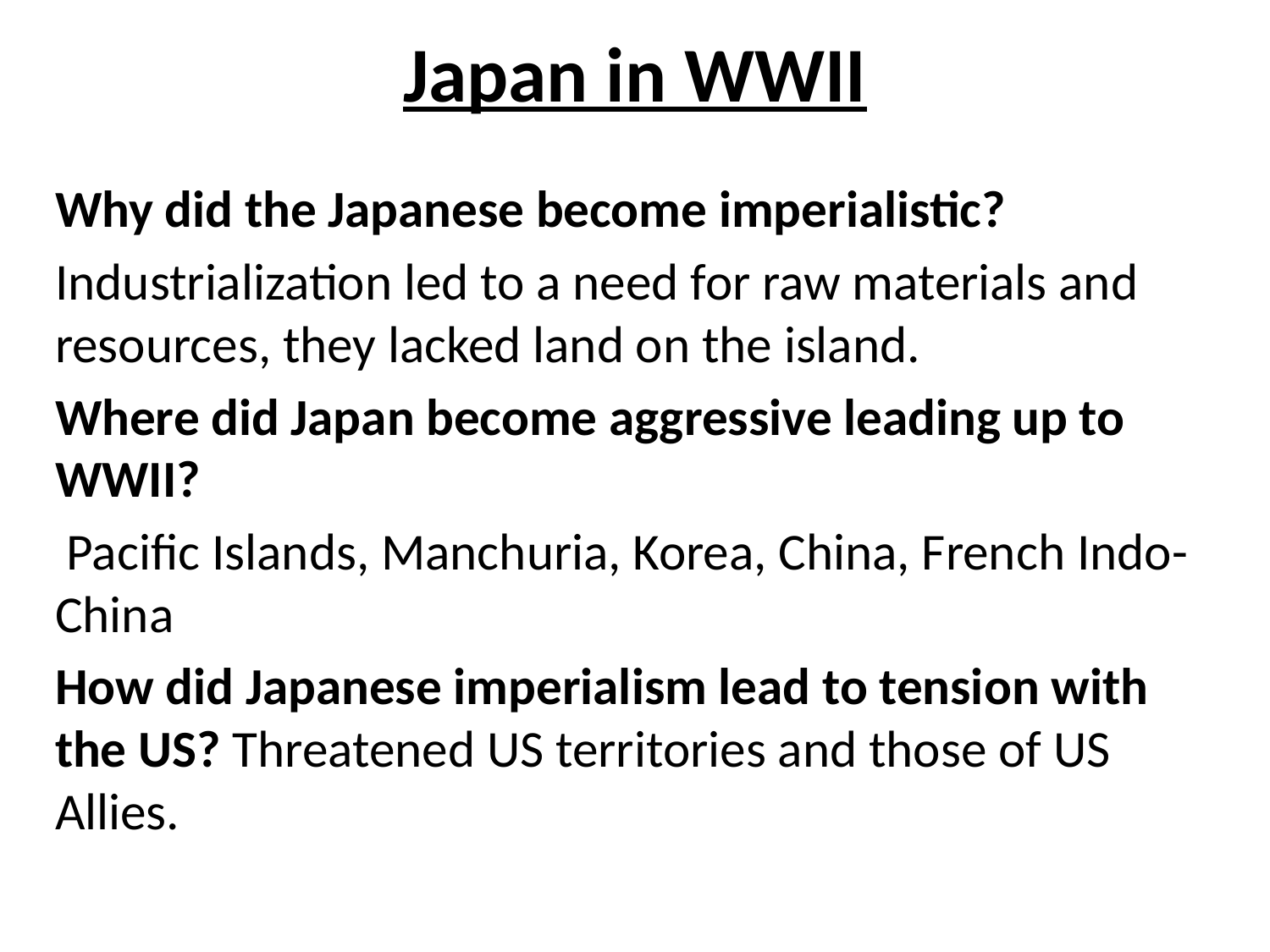

# Japan in WWII
Why did the Japanese become imperialistic?
Industrialization led to a need for raw materials and resources, they lacked land on the island.
Where did Japan become aggressive leading up to WWII?
 Pacific Islands, Manchuria, Korea, China, French Indo-China
How did Japanese imperialism lead to tension with the US? Threatened US territories and those of US Allies.